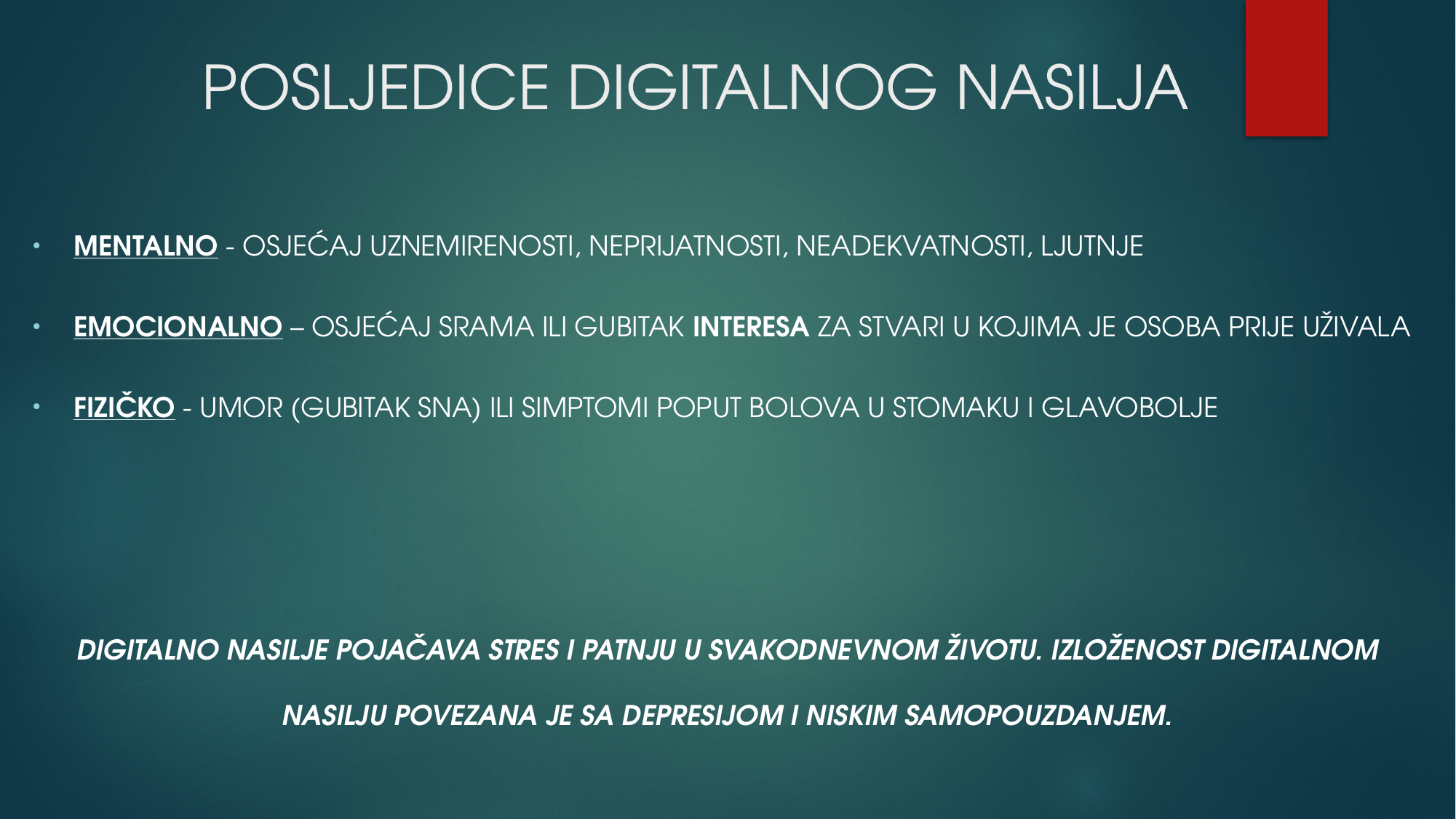

# POSLJEDICE DIGITALNOG NASILJA
Mentalno - Osjećaj uznemirenosti, neprijatnosti, neadekvatnosti, ljutnje
Emocionalno – Osjećaj srama ili gubitak Interesa za stvari u kojima je osoba prije uživala
FizičkO - umor (gubitak sna) ili simptomi poput bolova u stomaku i glavobolje

Digitalno nasilje pojačava stres i patnju u svakodnevnom životu. Izloženost digitalnom nasilju povezana je sa depresijom i niskim samopouzdanjem.